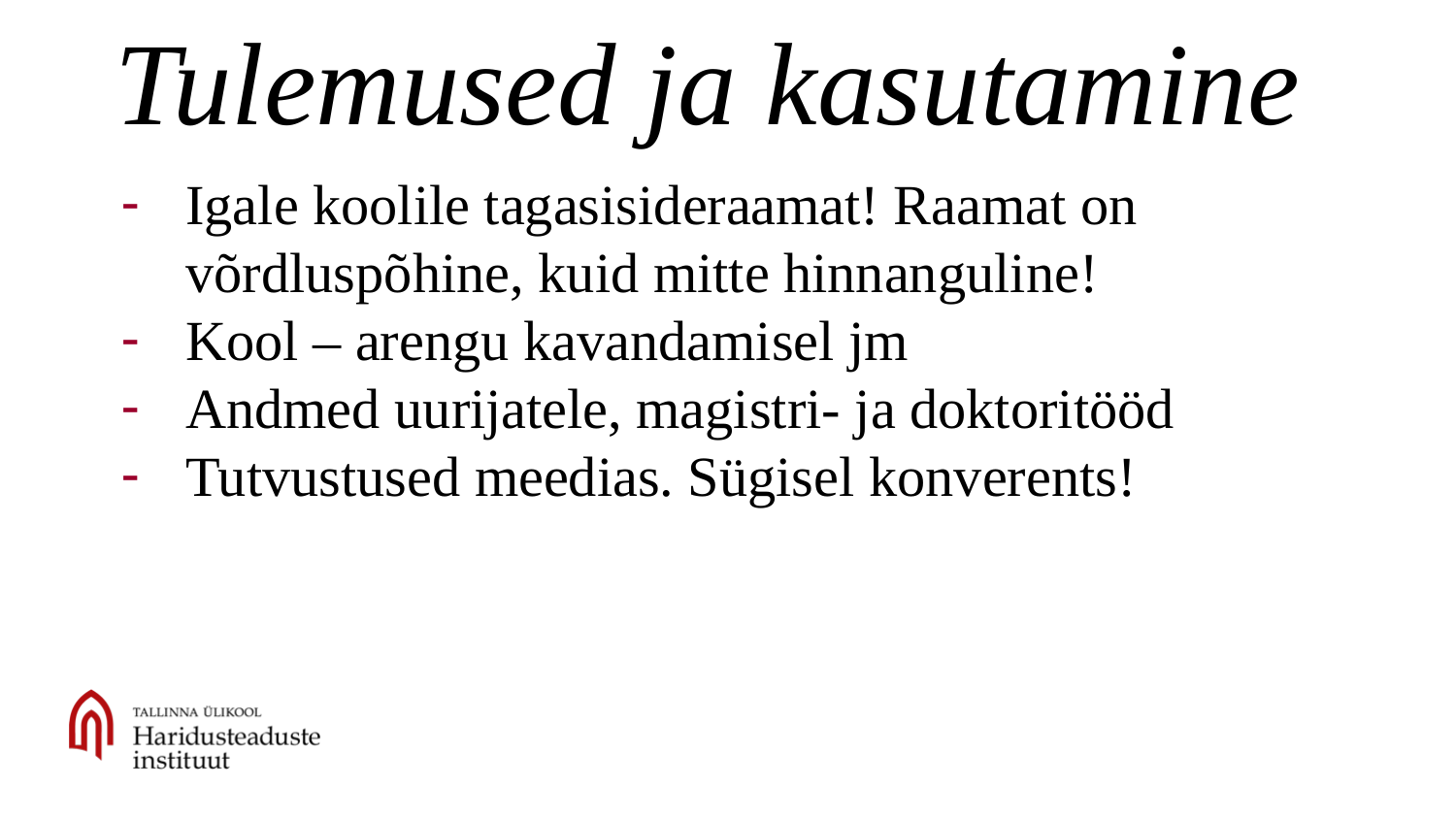

# Tulemused ja kasutamine
Igale koolile tagasisideraamat! Raamat on võrdluspõhine, kuid mitte hinnanguline!
Kool – arengu kavandamisel jm
Andmed uurijatele, magistri- ja doktoritööd
Tutvustused meedias. Sügisel konverents!